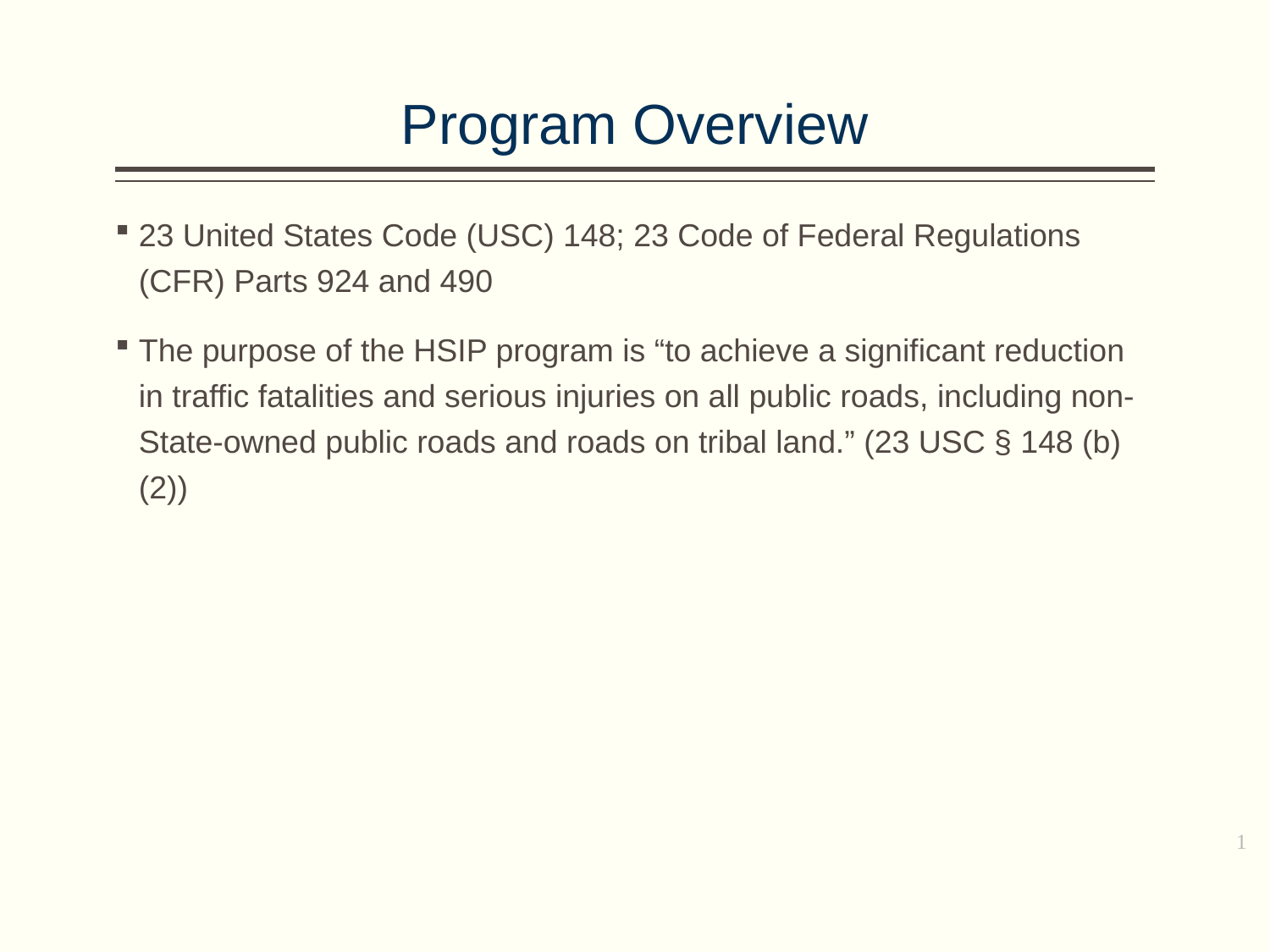

# Program Overview
23 United States Code (USC) 148; 23 Code of Federal Regulations (CFR) Parts 924 and 490
The purpose of the HSIP program is “to achieve a significant reduction in traffic fatalities and serious injuries on all public roads, including non-State-owned public roads and roads on tribal land.” (23 USC § 148 (b)(2))

1